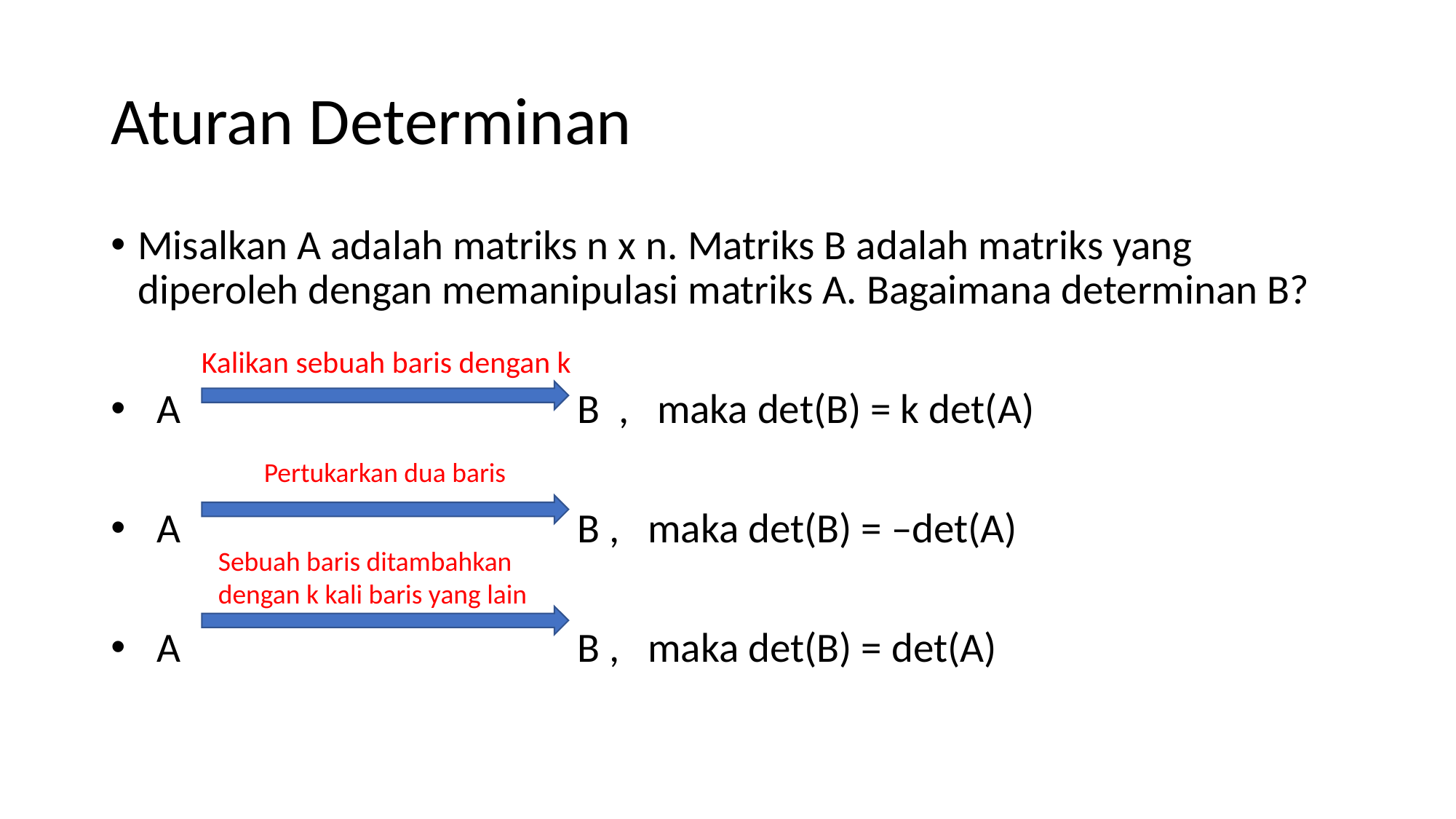

# Aturan Determinan
Misalkan A adalah matriks n x n. Matriks B adalah matriks yang diperoleh dengan memanipulasi matriks A. Bagaimana determinan B?

  A                                          B  ,   maka det(B) = k det(A)

  A                                          B ,   maka det(B) = –det(A)

  A                                          B ,   maka det(B) = det(A)

Kalikan sebuah baris dengan k

Pertukarkan dua baris

Sebuah baris ditambahkan
dengan k kali baris yang lain